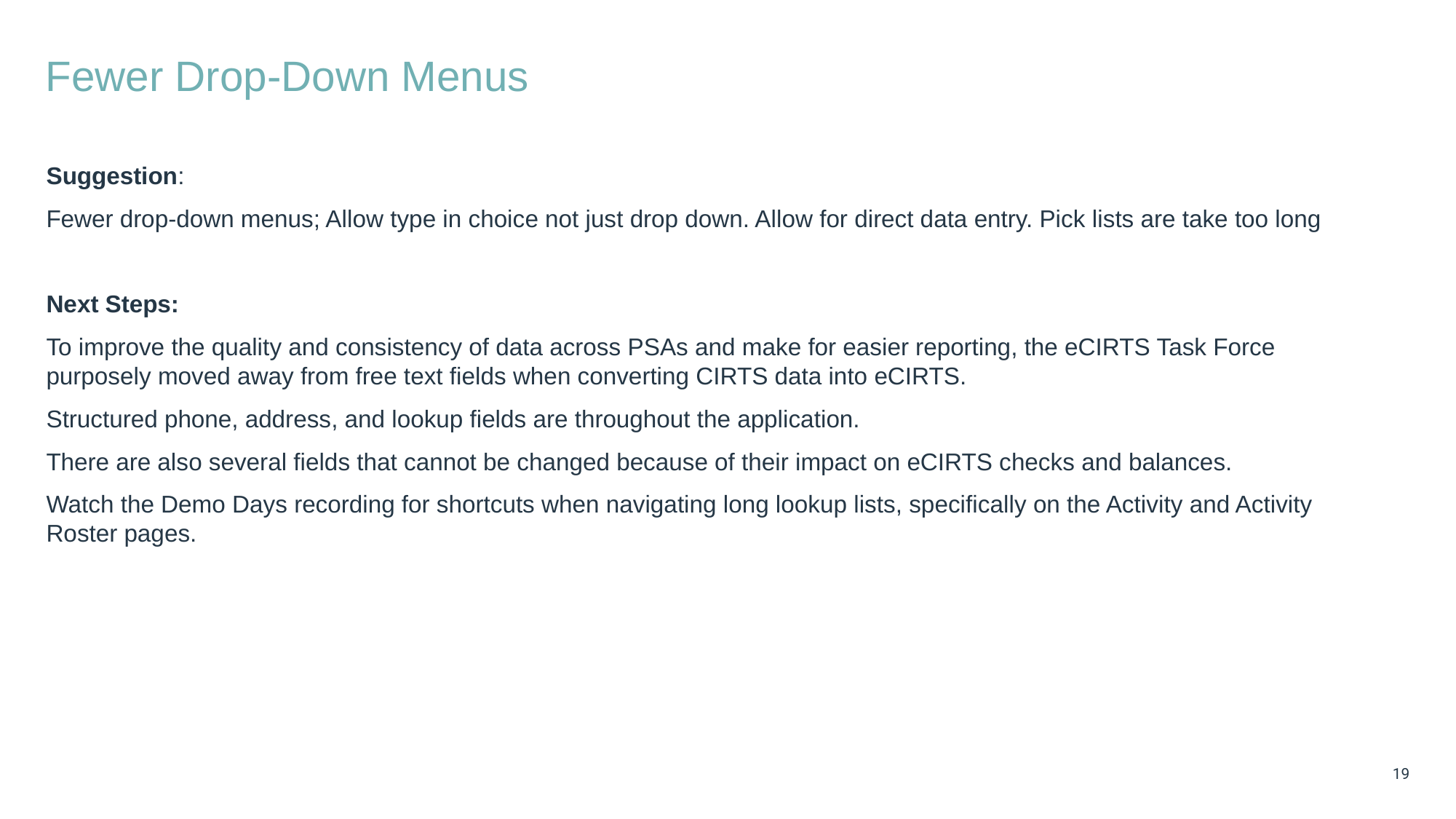

# Fewer Drop-Down Menus
Suggestion:
Fewer drop-down menus; Allow type in choice not just drop down. Allow for direct data entry. Pick lists are take too long

Next Steps:
To improve the quality and consistency of data across PSAs and make for easier reporting, the eCIRTS Task Force purposely moved away from free text fields when converting CIRTS data into eCIRTS.
Structured phone, address, and lookup fields are throughout the application.
There are also several fields that cannot be changed because of their impact on eCIRTS checks and balances.
Watch the Demo Days recording for shortcuts when navigating long lookup lists, specifically on the Activity and Activity Roster pages.
19